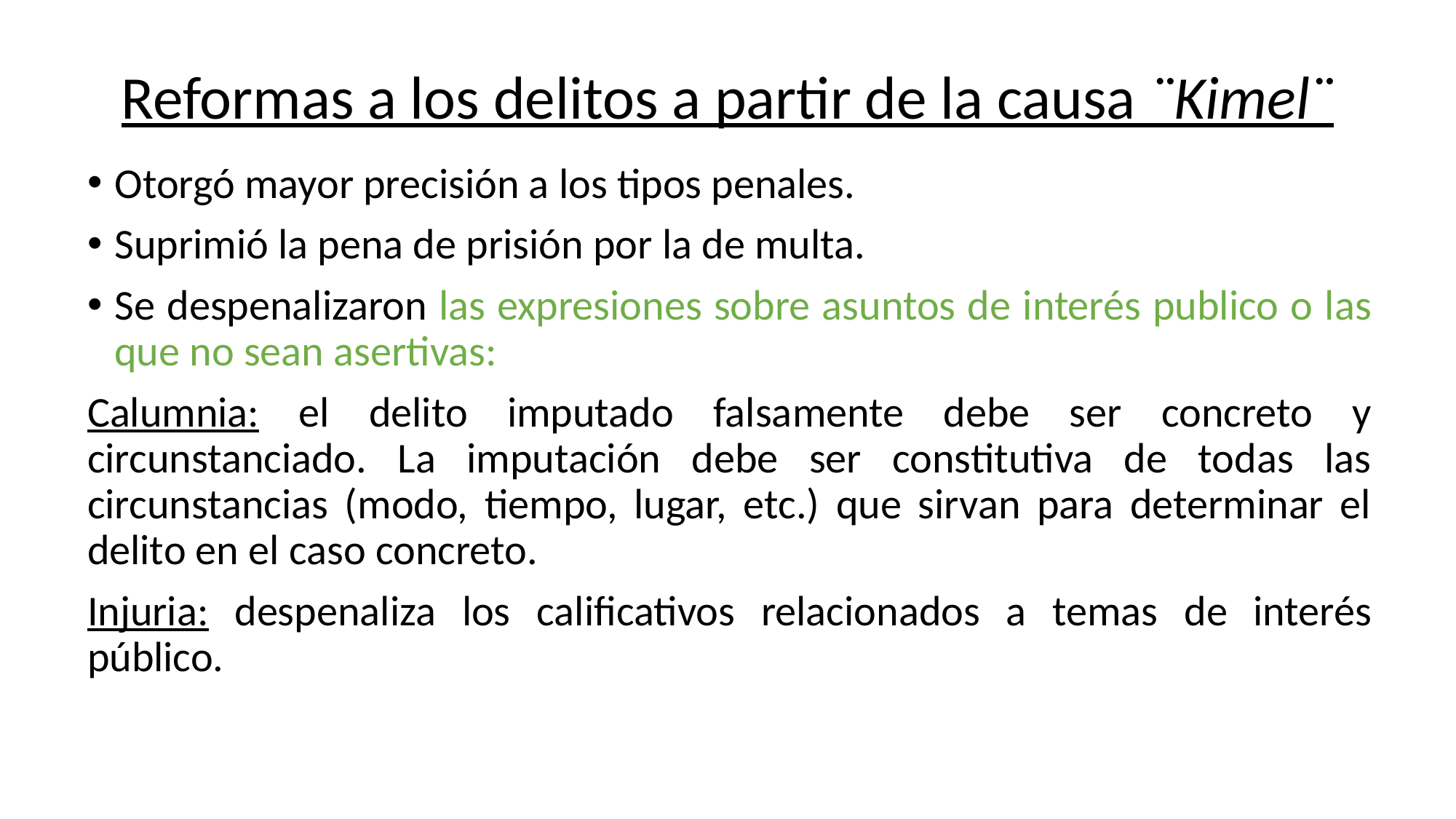

# Reformas a los delitos a partir de la causa ¨Kimel¨
Otorgó mayor precisión a los tipos penales.
Suprimió la pena de prisión por la de multa.
Se despenalizaron las expresiones sobre asuntos de interés publico o las que no sean asertivas:
Calumnia: el delito imputado falsamente debe ser concreto y circunstanciado. La imputación debe ser constitutiva de todas las circunstancias (modo, tiempo, lugar, etc.) que sirvan para determinar el delito en el caso concreto.
Injuria: despenaliza los calificativos relacionados a temas de interés público.